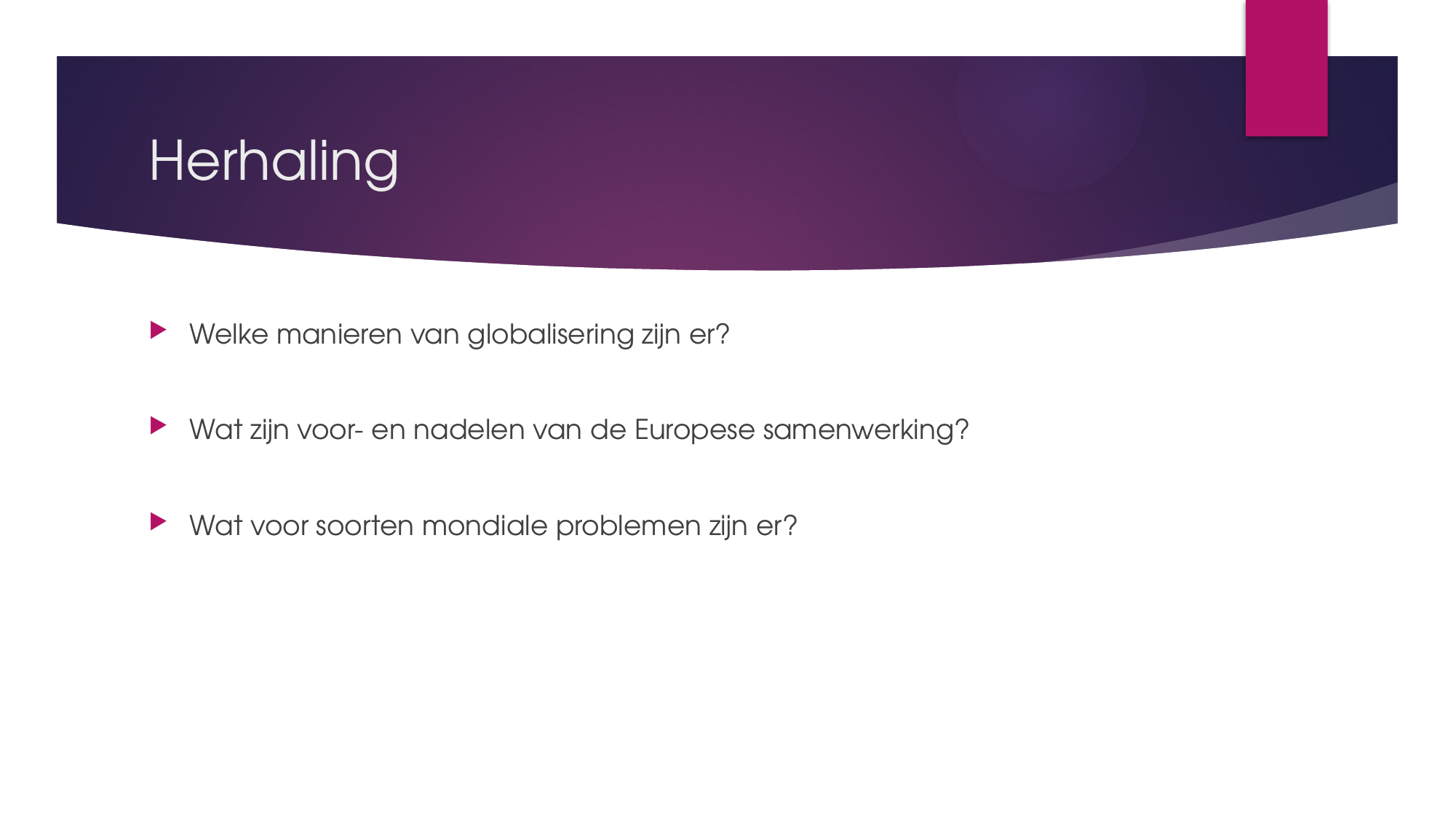

# Herhaling
Welke manieren van globalisering zijn er?

Wat zijn voor- en nadelen van de Europese samenwerking?

Wat voor soorten mondiale problemen zijn er?